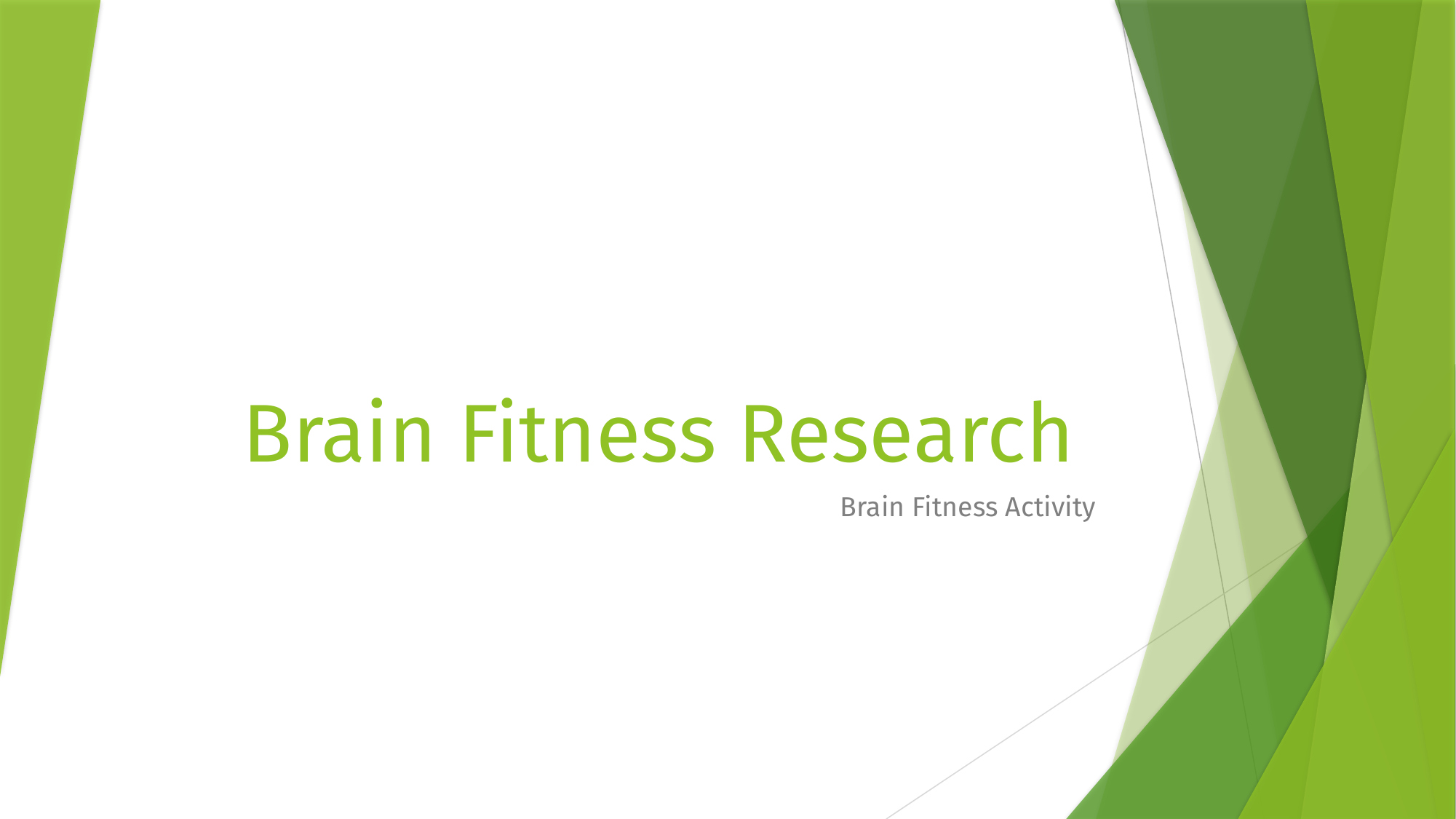

# Brain Fitness Research
Brain Fitness Activity